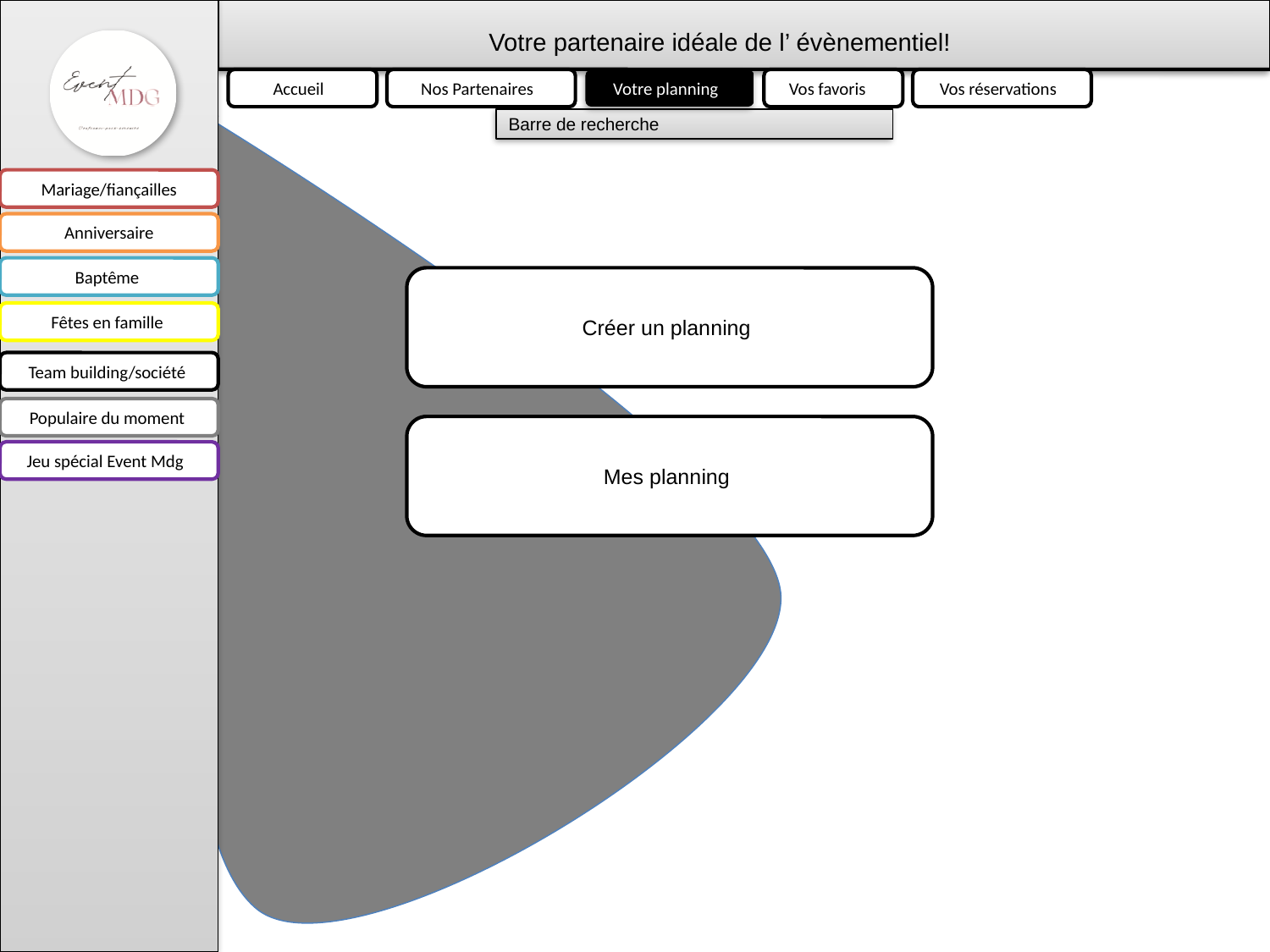

Votre partenaire idéale de l’ évènementiel!

Accueil
Nos Partenaires
Votre planning
Vos favoris
Vos réservations
Barre de recherche

Mariage/fiançailles
Anniversaire
Baptême
Créer un planning
Fêtes en famille
Team building/société
Populaire du moment
Mes planning
Jeu spécial Event Mdg